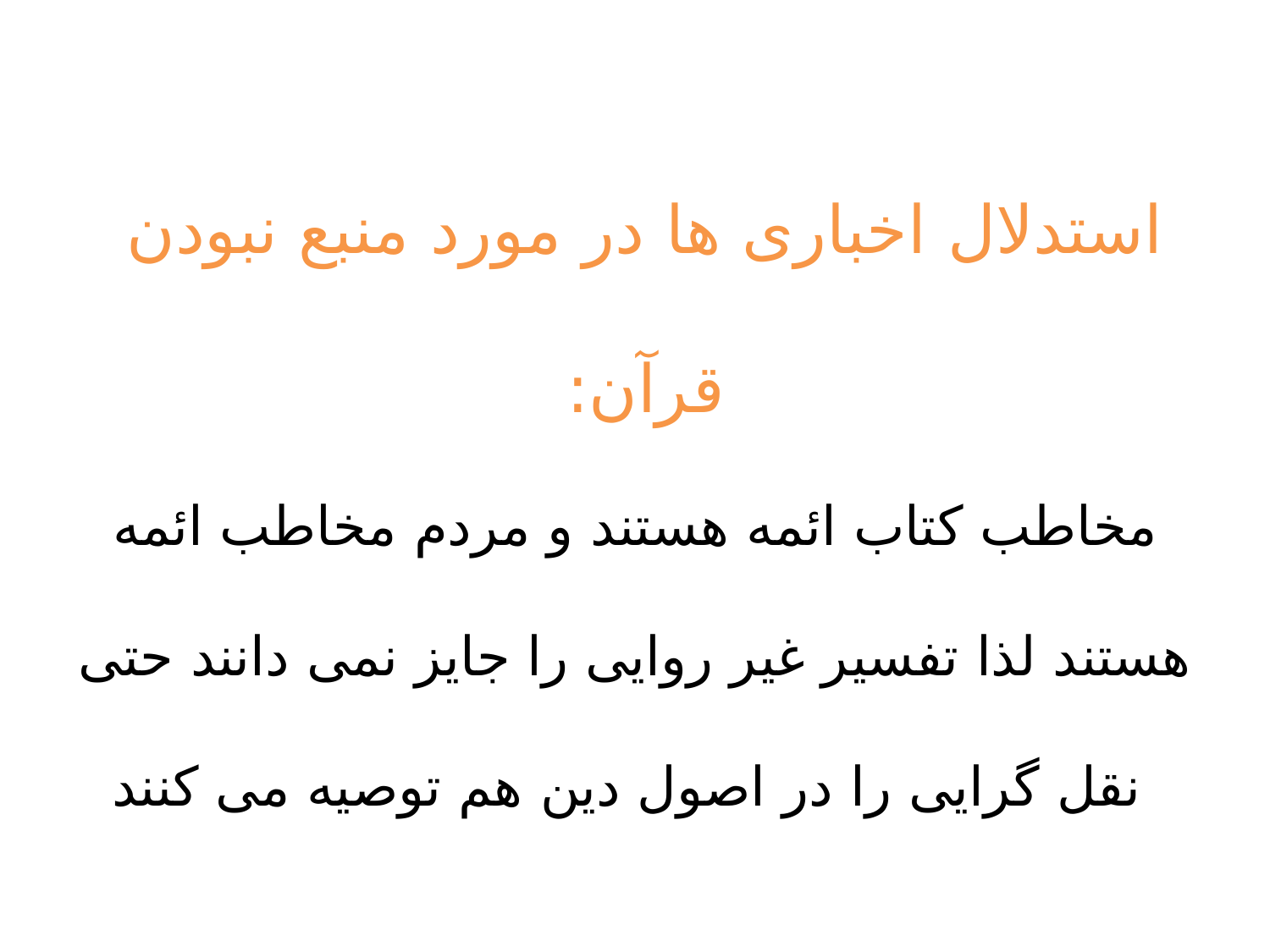

# استدلال اخباری ها در مورد منبع نبودن قرآن: مخاطب کتاب ائمه هستند و مردم مخاطب ائمه هستند لذا تفسیر غیر روایی را جایز نمی دانند حتی نقل گرایی را در اصول دین هم توصیه می کنند